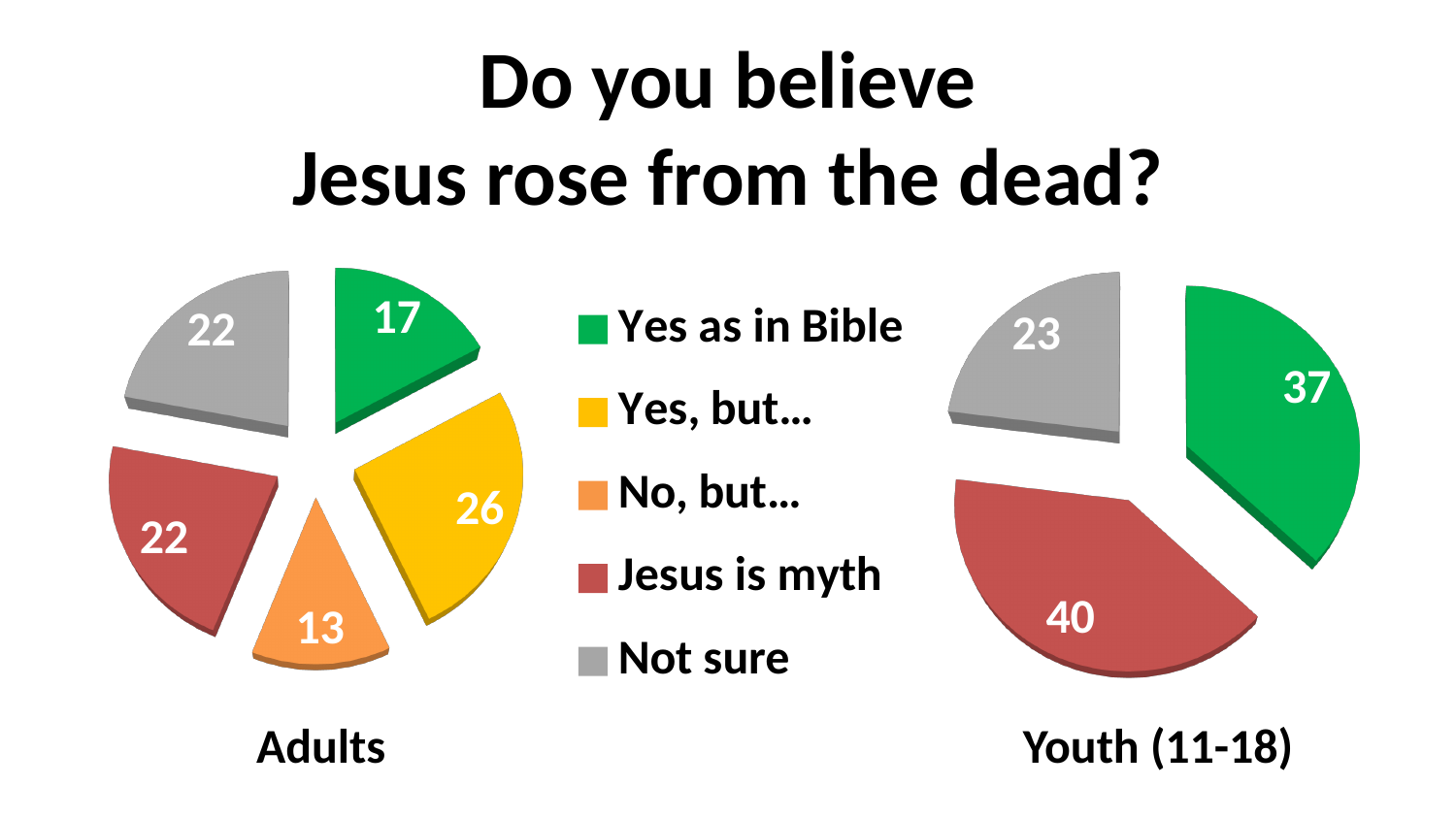

# Do you believe Jesus rose from the dead?

[unsupported chart]

[unsupported chart]

Youth (11-18)
Adults